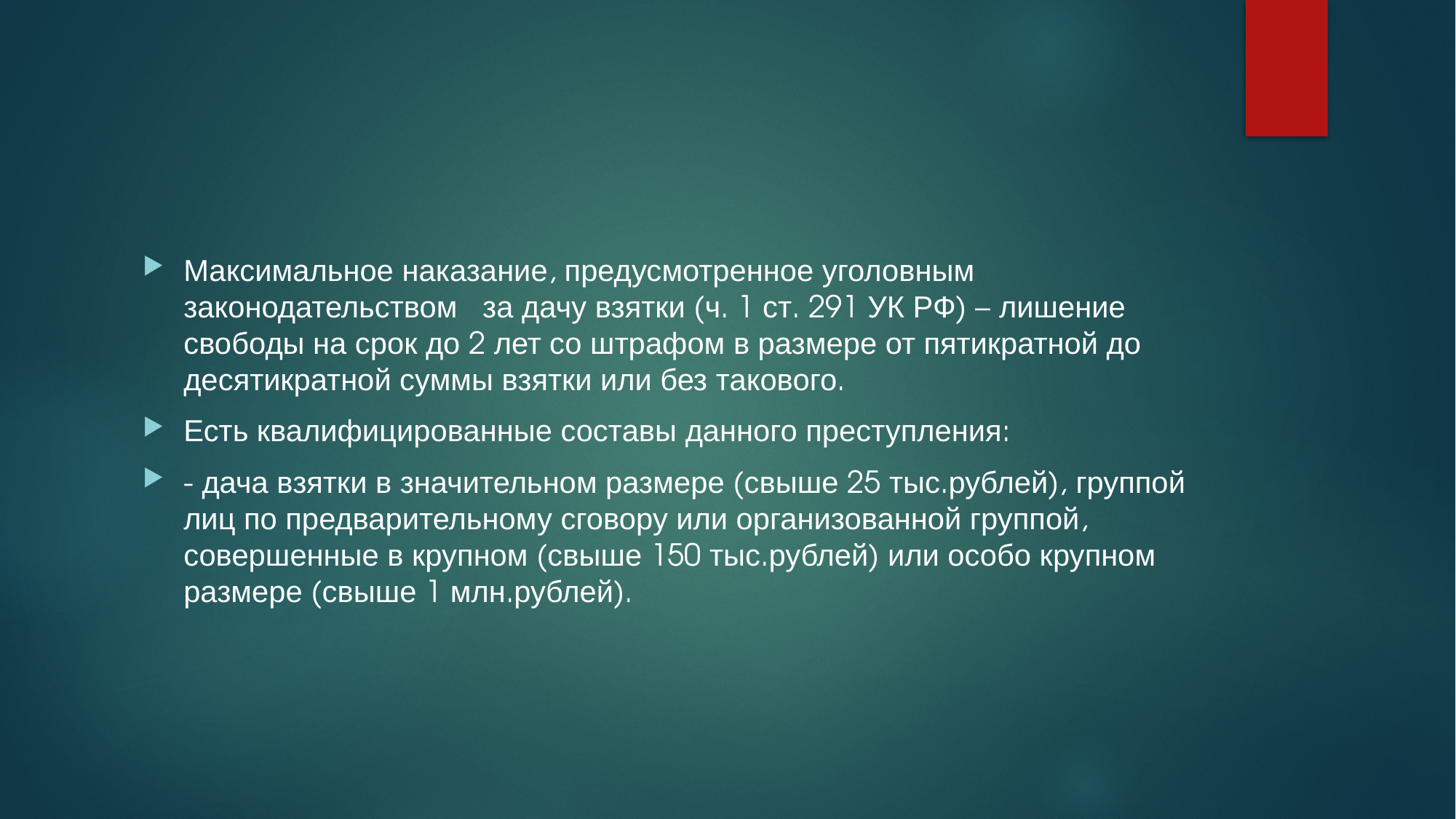

#
Максимальное наказание, предусмотренное уголовным законодательством   за дачу взятки (ч. 1 ст. 291 УК РФ) – лишение свободы на срок до 2 лет со штрафом в размере от пятикратной до десятикратной суммы взятки или без такового.
Есть квалифицированные составы данного преступления:
- дача взятки в значительном размере (свыше 25 тыс.рублей), группой лиц по предварительному сговору или организованной группой, совершенные в крупном (свыше 150 тыс.рублей) или особо крупном размере (свыше 1 млн.рублей).